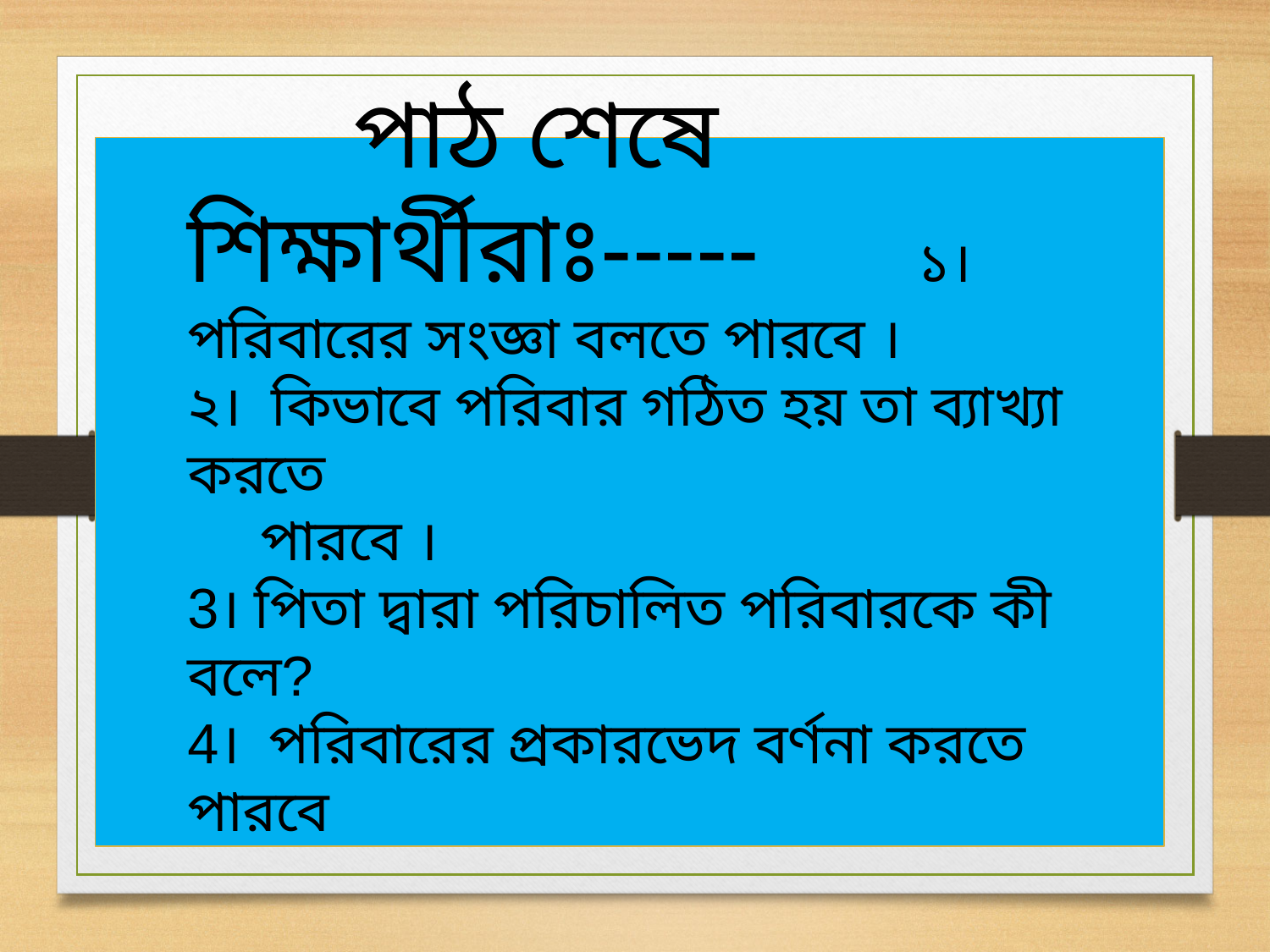

# পাঠ শেষে শিক্ষার্থীরাঃ-----        ১। পরিবারের সংজ্ঞা বলতে পারবে । ২।  কিভাবে পরিবার গঠিত হয় তা ব্যাখ্যা করতে পারবে । 3। পিতা দ্বারা পরিচালিত পরিবারকে কী বলে? 4।  পরিবারের প্রকারভেদ বর্ণনা করতে পারবে